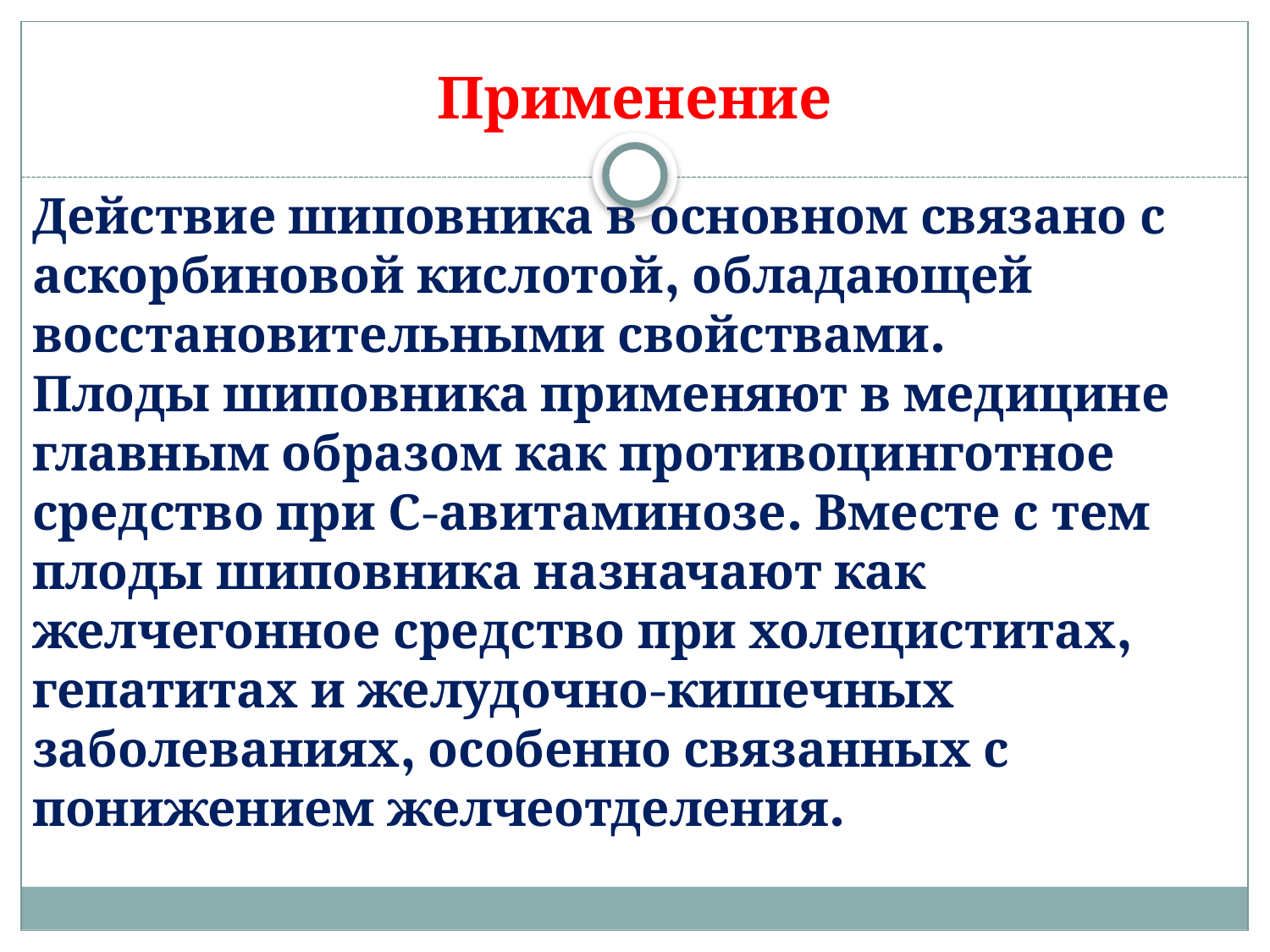

# Применение
Действие шиповника в основном связано с аскорбиновой кислотой, обладающей восстановительными свойствами.
Плоды шиповника применяют в медицине главным образом как противоцинготное средство при С-авитаминозе. Вместе с тем плоды шиповника назначают как желчегонное средство при холециститах, гепатитах и желудочно-кишечных заболеваниях, особенно связанных с понижением желчеотделения.